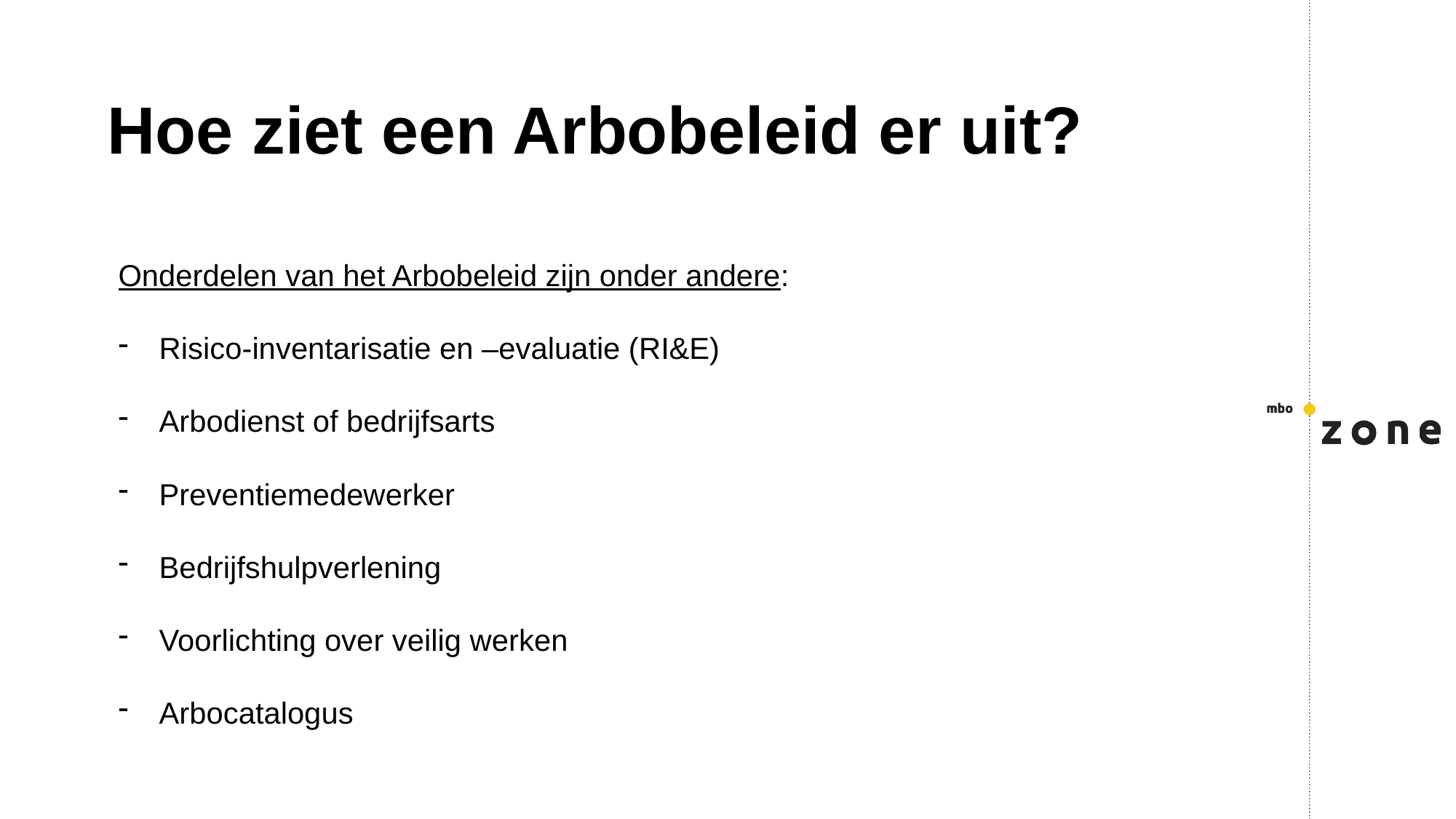

# Hoe ziet een Arbobeleid er uit?

Onderdelen van het Arbobeleid zijn onder andere:

Risico-inventarisatie en –evaluatie (RI&E)

Arbodienst of bedrijfsarts

Preventiemedewerker

Bedrijfshulpverlening

Voorlichting over veilig werken

Arbocatalogus